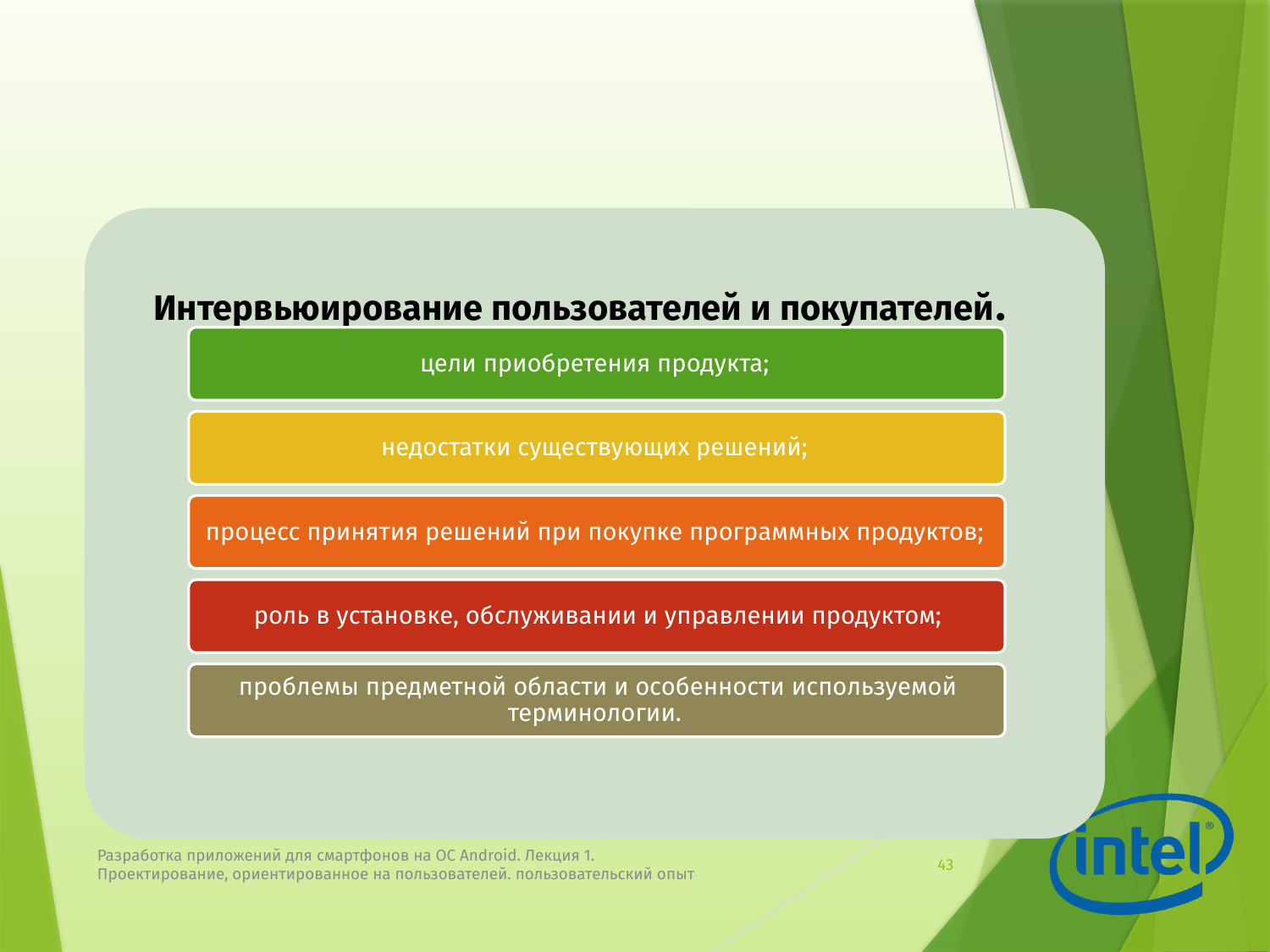

#
Интервьюирование пользователей и покупателей.
цели приобретения продукта;
недостатки существующих решений;
процесс принятия решений при покупке программных продуктов;
роль в установке, обслуживании и управлении продуктом;
проблемы предметной области и особенности используемой терминологии.
Разработка приложений для смартфонов на ОС Android. Лекция 1. Проектирование, ориентированное на пользователей. пользовательский опыт
43